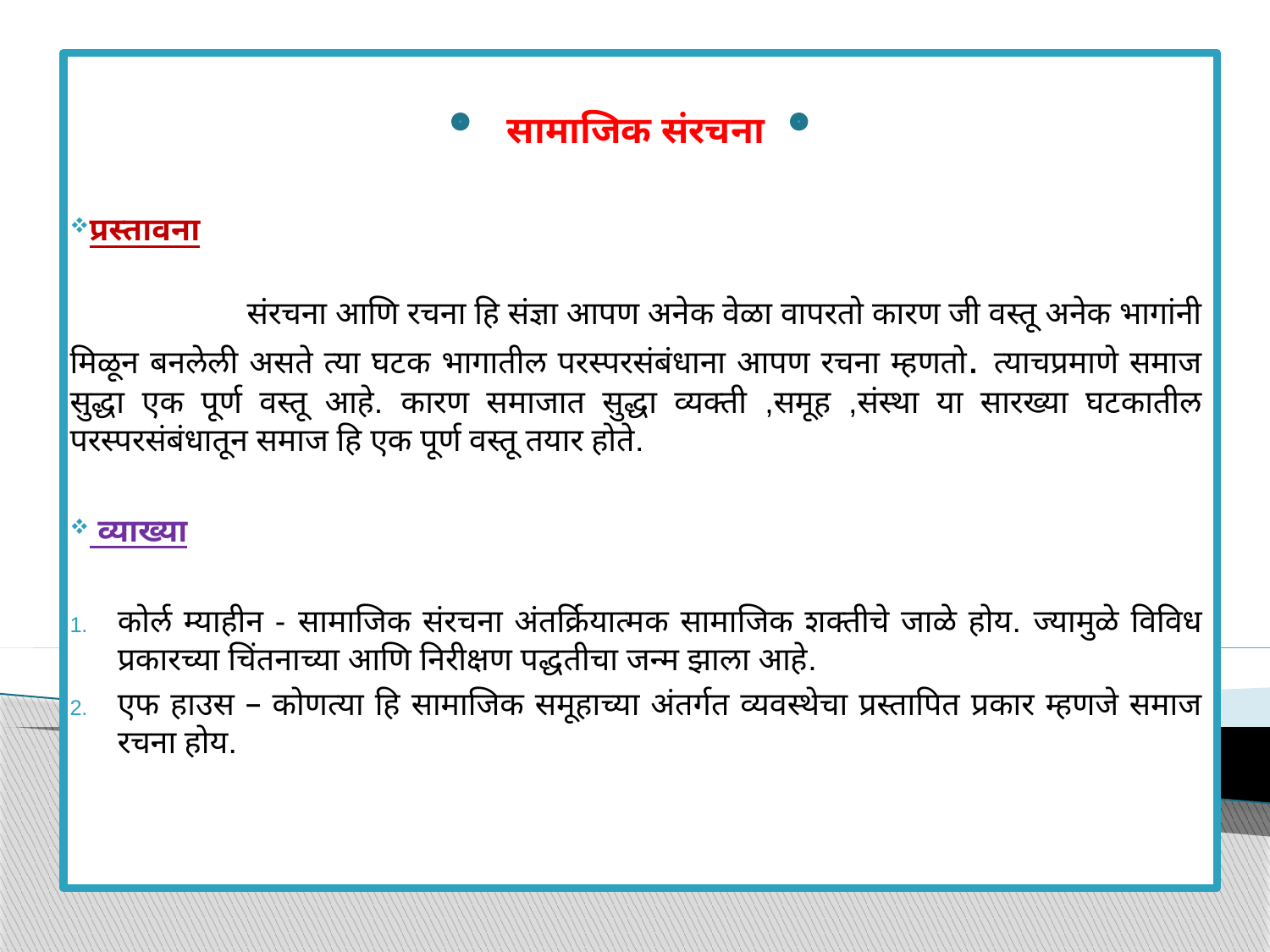

सामाजिक संरचना

प्रस्तावना

                         संरचना आणि रचना हि संज्ञा आपण अनेक वेळा वापरतो कारण जी वस्तू अनेक भागांनी मिळून बनलेली असते त्या घटक भागातील परस्परसंबंधाना आपण रचना म्हणतो. त्याचप्रमाणे समाज सुद्धा एक पूर्ण वस्तू आहे. कारण समाजात सुद्धा व्यक्ती ,समूह ,संस्था या सारख्या घटकातील परस्परसंबंधातून समाज हि एक पूर्ण वस्तू तयार होते.

 व्याख्या

कोर्ल म्याहीन - सामाजिक संरचना अंतर्क्रियात्मक सामाजिक शक्तीचे जाळे होय. ज्यामुळे विविध प्रकारच्या चिंतनाच्या आणि निरीक्षण पद्धतीचा जन्म झाला आहे.
एफ हाउस – कोणत्या हि सामाजिक समूहाच्या अंतर्गत व्यवस्थेचा प्रस्तापित प्रकार म्हणजे समाज रचना होय.